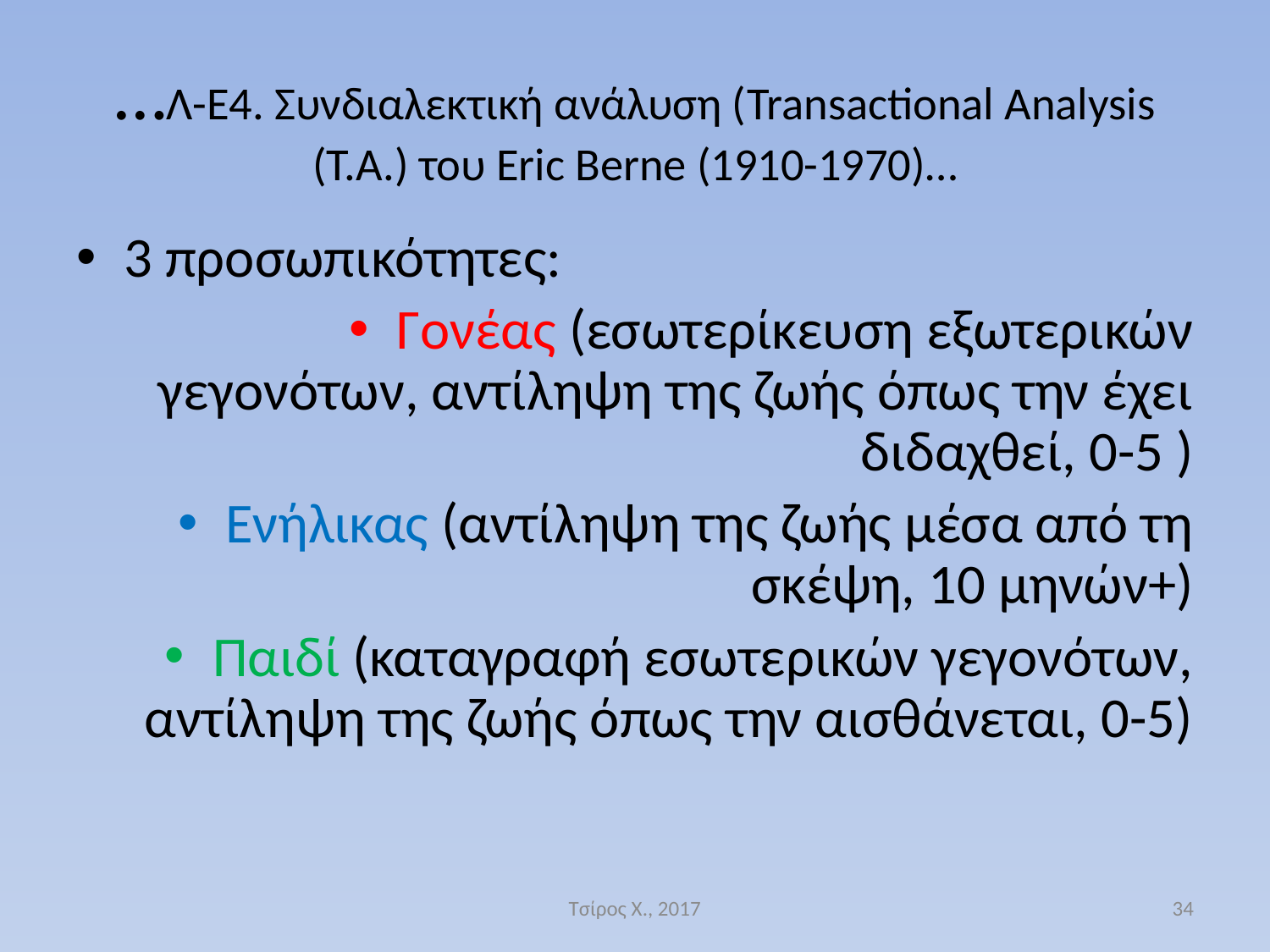

# …Λ-Ε4. Συνδιαλεκτική ανάλυση (Transactional Analysis (T.A.) του Eric Berne (1910-1970)…
3 προσωπικότητες:
Γονέας (εσωτερίκευση εξωτερικών γεγονότων, αντίληψη της ζωής όπως την έχει διδαχθεί, 0-5 )
Ενήλικας (αντίληψη της ζωής μέσα από τη σκέψη, 10 μηνών+)
Παιδί (καταγραφή εσωτερικών γεγονότων, αντίληψη της ζωής όπως την αισθάνεται, 0-5)

Τσίρος Χ., 2017
34